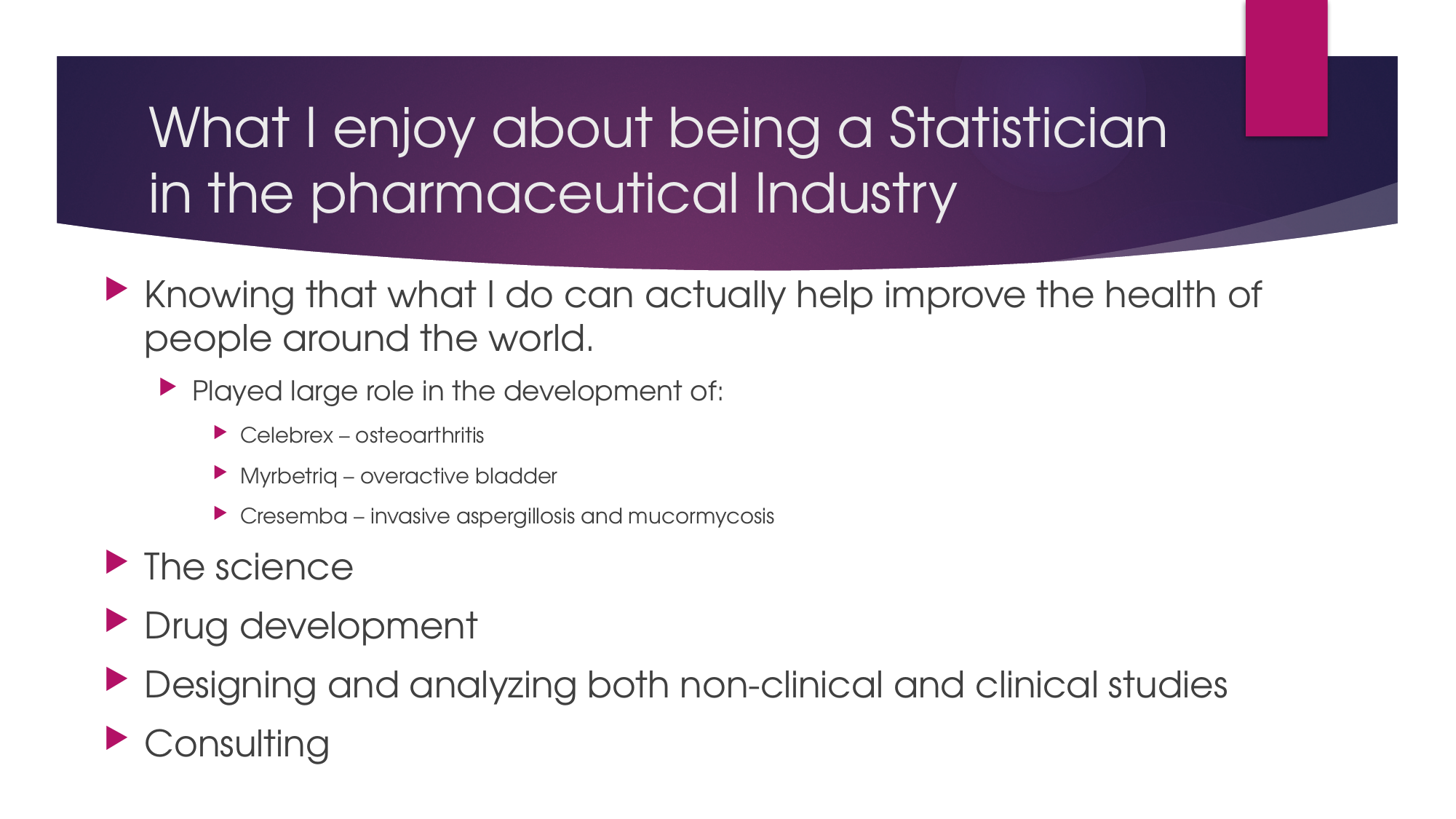

# What I enjoy about being a Statistician in the pharmaceutical Industry
Knowing that what I do can actually help improve the health of people around the world.
Played large role in the development of:
Celebrex – osteoarthritis
Myrbetriq – overactive bladder
Cresemba – invasive aspergillosis and mucormycosis
The science
Drug development
Designing and analyzing both non-clinical and clinical studies
Consulting